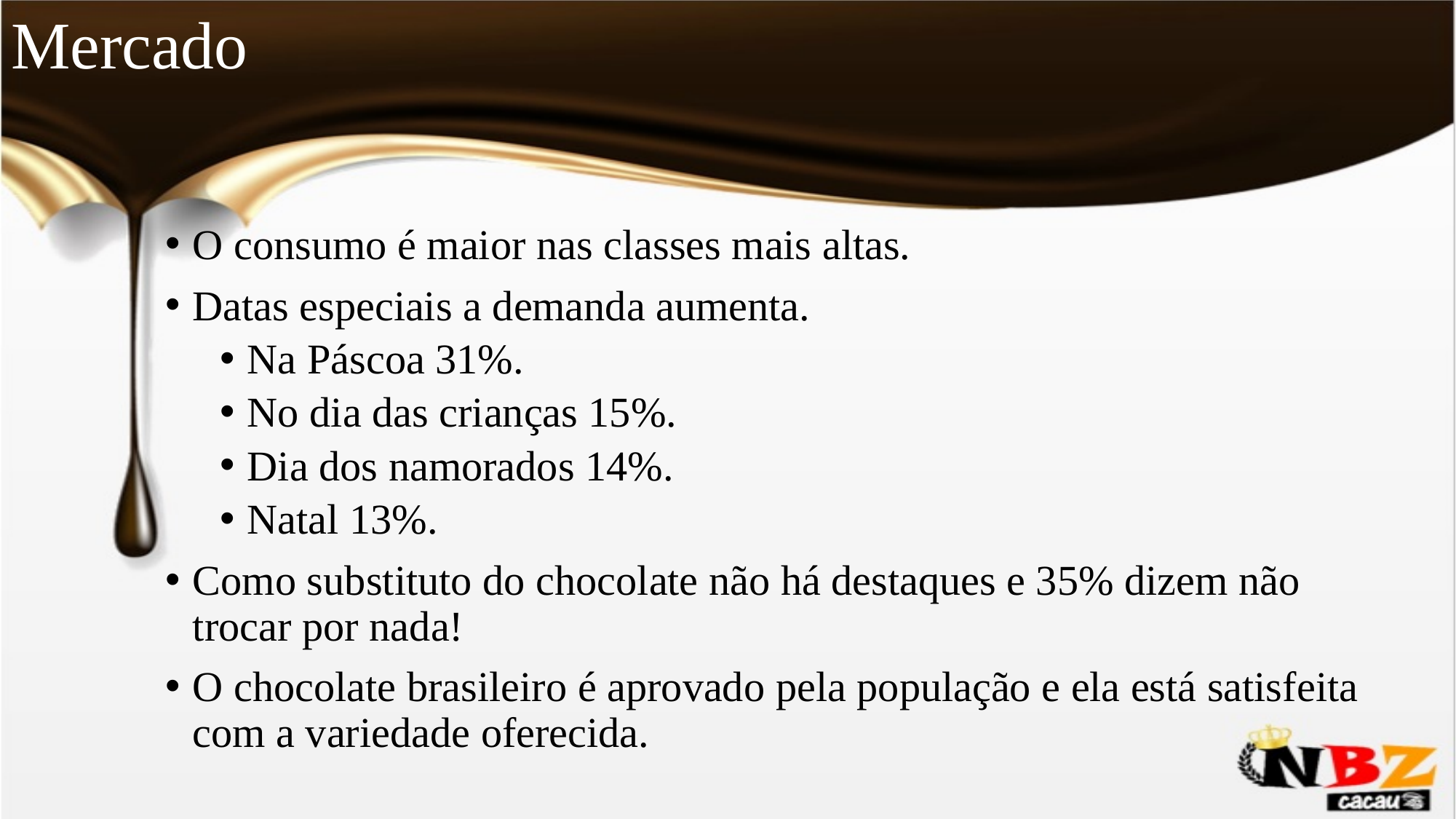

Mercado
O consumo é maior nas classes mais altas.
Datas especiais a demanda aumenta.
Na Páscoa 31%.
No dia das crianças 15%.
Dia dos namorados 14%.
Natal 13%.
Como substituto do chocolate não há destaques e 35% dizem não trocar por nada!
O chocolate brasileiro é aprovado pela população e ela está satisfeita com a variedade oferecida.